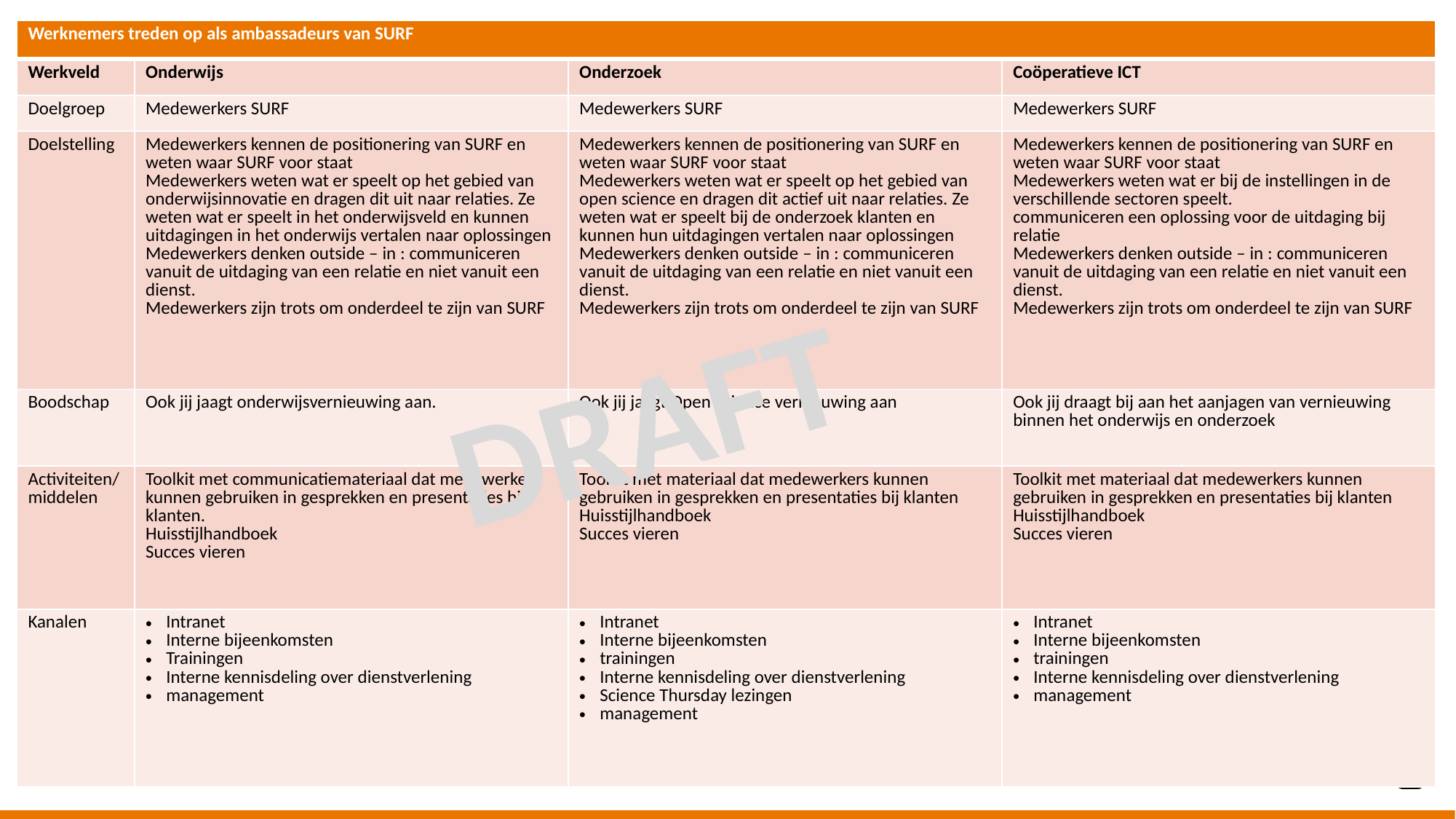

| Werknemers treden op als ambassadeurs van SURF |  |  |  |
| --- | --- | --- | --- |
| Werkveld | Onderwijs | Onderzoek | Coöperatieve ICT |
| Doelgroep | Medewerkers SURF | Medewerkers SURF | Medewerkers SURF |
| Doelstelling | Medewerkers kennen de positionering van SURF en weten waar SURF voor staat Medewerkers weten wat er speelt op het gebied van onderwijsinnovatie en dragen dit uit naar relaties. Ze weten wat er speelt in het onderwijsveld en kunnen uitdagingen in het onderwijs vertalen naar oplossingen Medewerkers denken outside – in : communiceren vanuit de uitdaging van een relatie en niet vanuit een dienst. Medewerkers zijn trots om onderdeel te zijn van SURF | Medewerkers kennen de positionering van SURF en weten waar SURF voor staat Medewerkers weten wat er speelt op het gebied van open science en dragen dit actief uit naar relaties. Ze weten wat er speelt bij de onderzoek klanten en kunnen hun uitdagingen vertalen naar oplossingen Medewerkers denken outside – in : communiceren vanuit de uitdaging van een relatie en niet vanuit een dienst. Medewerkers zijn trots om onderdeel te zijn van SURF | Medewerkers kennen de positionering van SURF en weten waar SURF voor staat Medewerkers weten wat er bij de instellingen in de verschillende sectoren speelt. communiceren een oplossing voor de uitdaging bij relatie Medewerkers denken outside – in : communiceren vanuit de uitdaging van een relatie en niet vanuit een dienst. Medewerkers zijn trots om onderdeel te zijn van SURF |
| Boodschap | Ook jij jaagt onderwijsvernieuwing aan. | Ook jij jaagt Open Science vernieuwing aan | Ook jij draagt bij aan het aanjagen van vernieuwing binnen het onderwijs en onderzoek |
| Activiteiten/ middelen | Toolkit met communicatiemateriaal dat medewerkers kunnen gebruiken in gesprekken en presentaties bij klanten. Huisstijlhandboek Succes vieren | Toolkit met materiaal dat medewerkers kunnen gebruiken in gesprekken en presentaties bij klanten Huisstijlhandboek Succes vieren | Toolkit met materiaal dat medewerkers kunnen gebruiken in gesprekken en presentaties bij klanten Huisstijlhandboek Succes vieren |
| Kanalen | Intranet Interne bijeenkomsten Trainingen Interne kennisdeling over dienstverlening management | Intranet Interne bijeenkomsten trainingen Interne kennisdeling over dienstverlening Science Thursday lezingen management | Intranet Interne bijeenkomsten trainingen Interne kennisdeling over dienstverlening management |
DRAFT
19